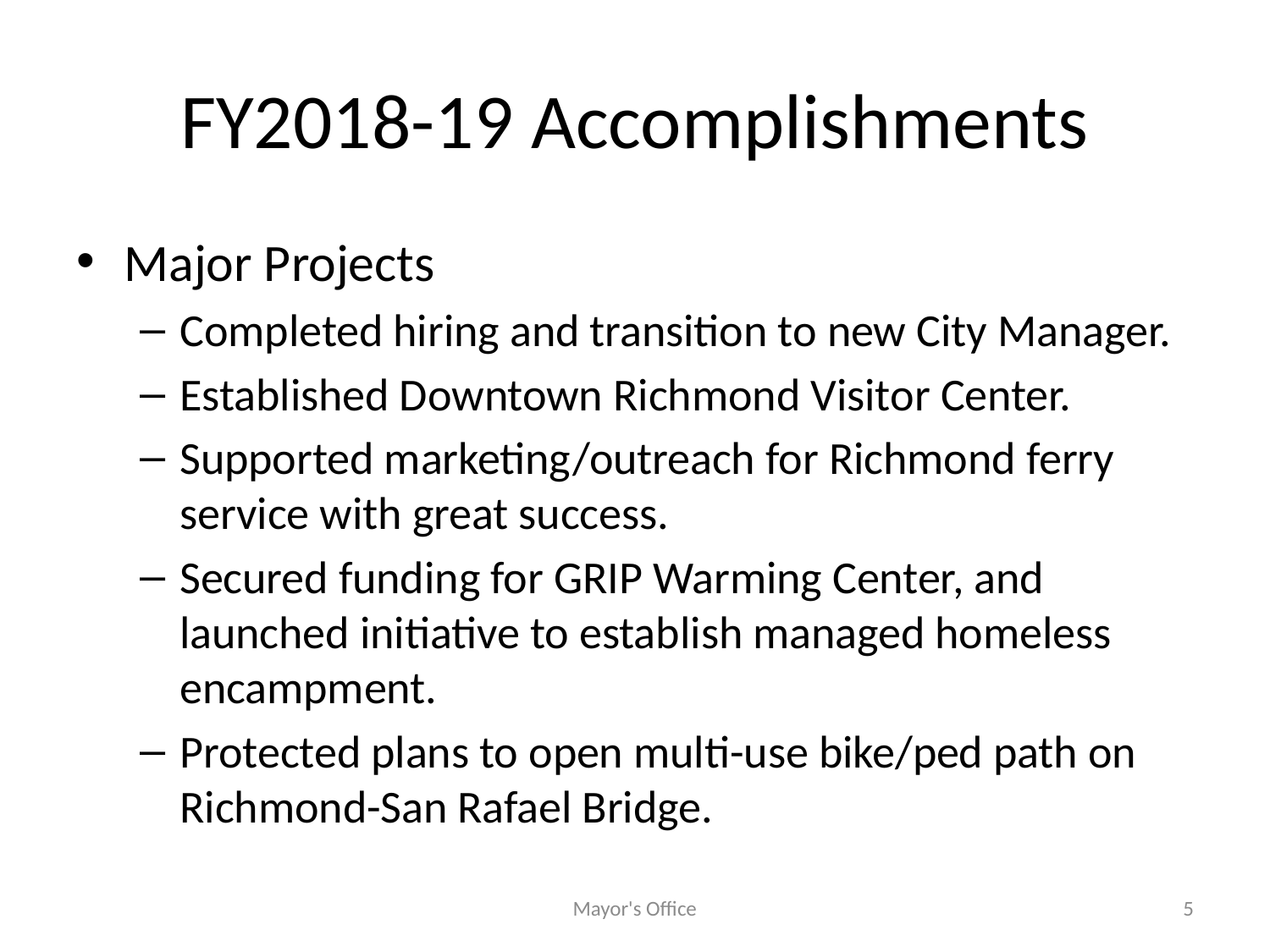

# FY2018-19 Accomplishments
Major Projects
Completed hiring and transition to new City Manager.
Established Downtown Richmond Visitor Center.
Supported marketing/outreach for Richmond ferry service with great success.
Secured funding for GRIP Warming Center, and launched initiative to establish managed homeless encampment.
Protected plans to open multi-use bike/ped path on Richmond-San Rafael Bridge.

Mayor's Office
5